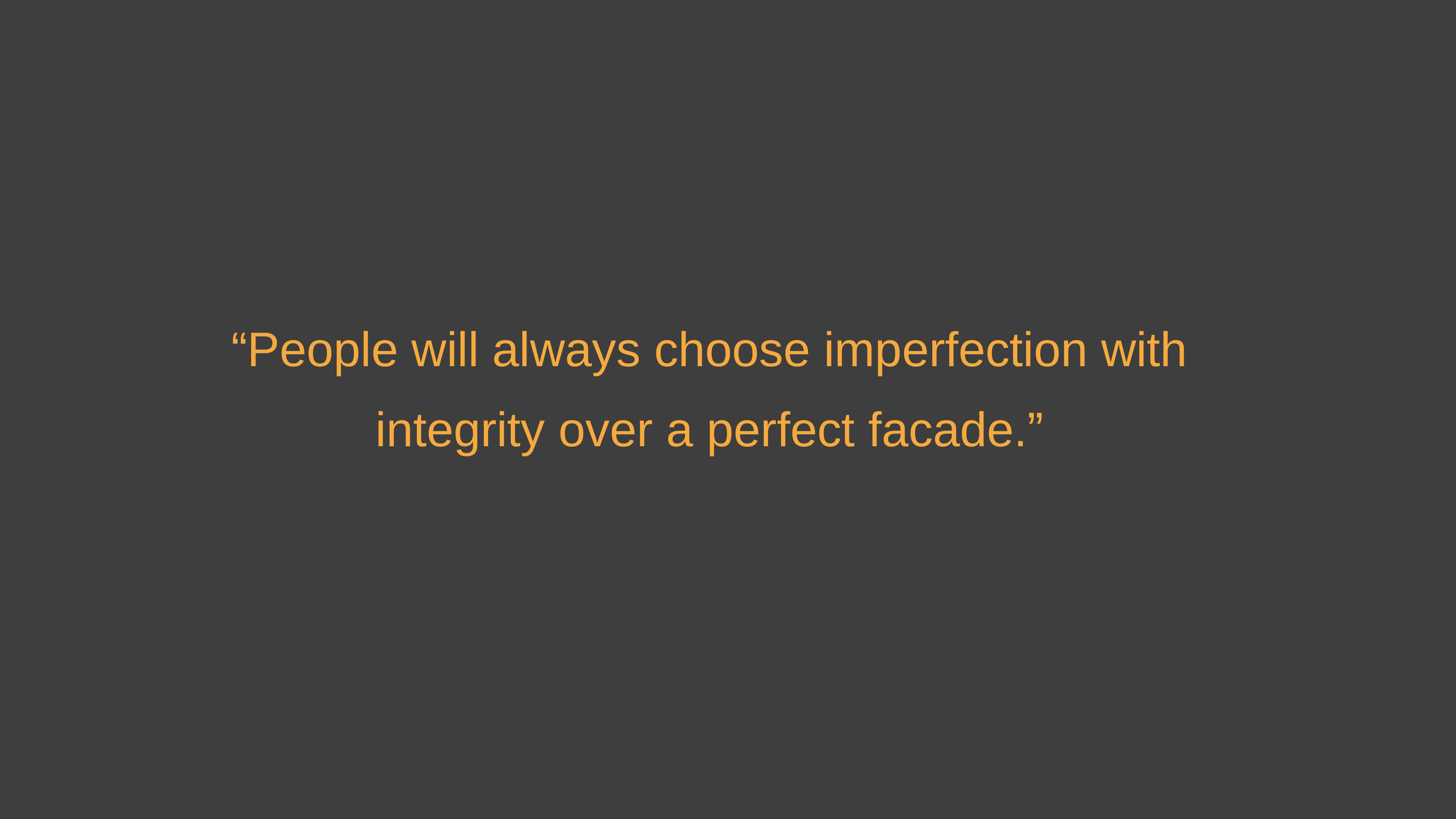

“People will always choose imperfection with integrity over a perfect facade.”